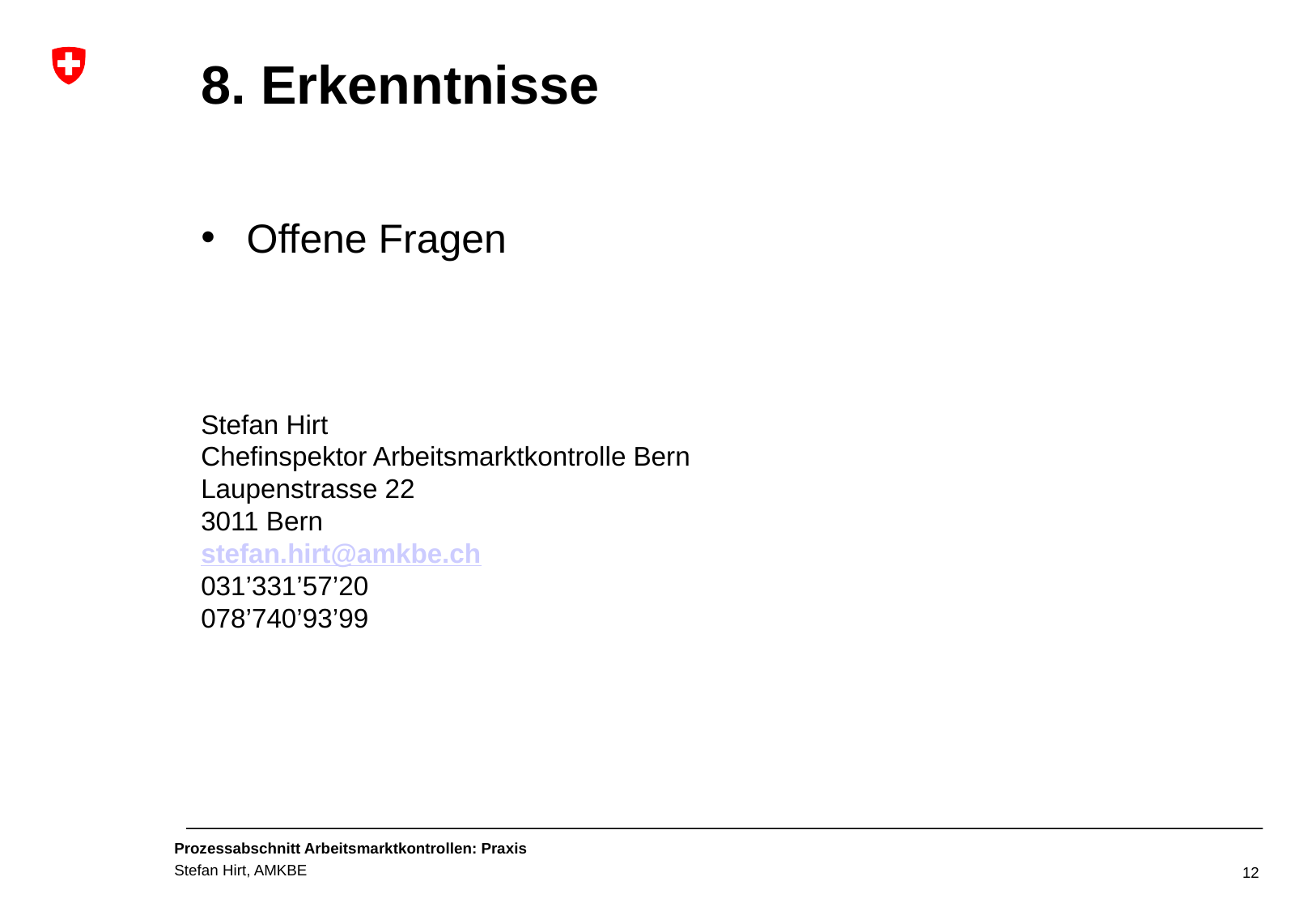

8. Erkenntnisse
Offene Fragen

Stefan Hirt
Chefinspektor Arbeitsmarktkontrolle Bern
Laupenstrasse 22
3011 Bern
stefan.hirt@amkbe.ch
031’331’57’20
078’740’93’99

12